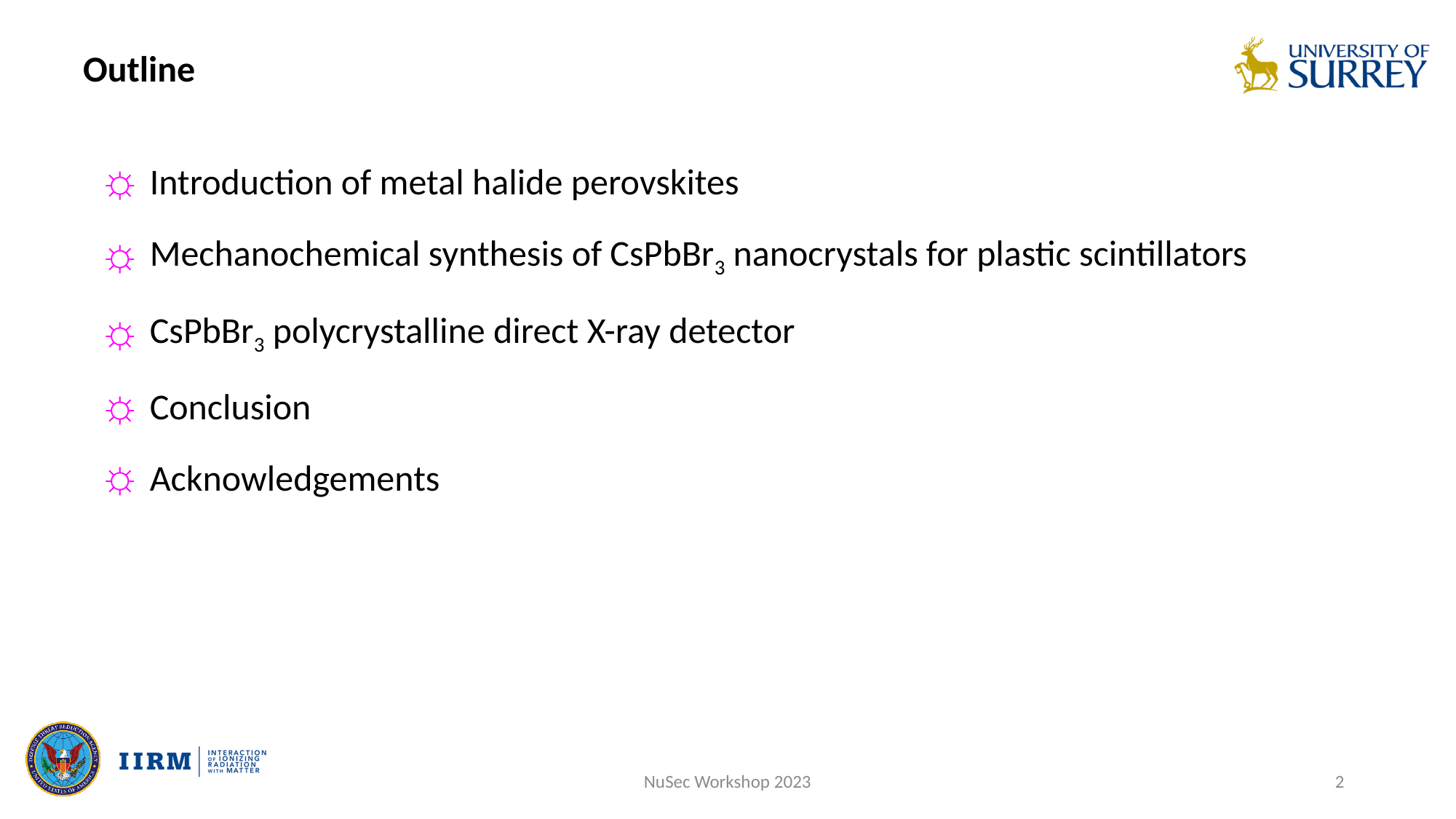

Outline
 Introduction of metal halide perovskites
 Mechanochemical synthesis of CsPbBr3 nanocrystals for plastic scintillators
 CsPbBr3 polycrystalline direct X-ray detector
 Conclusion
 Acknowledgements

NuSec Workshop 2023
2